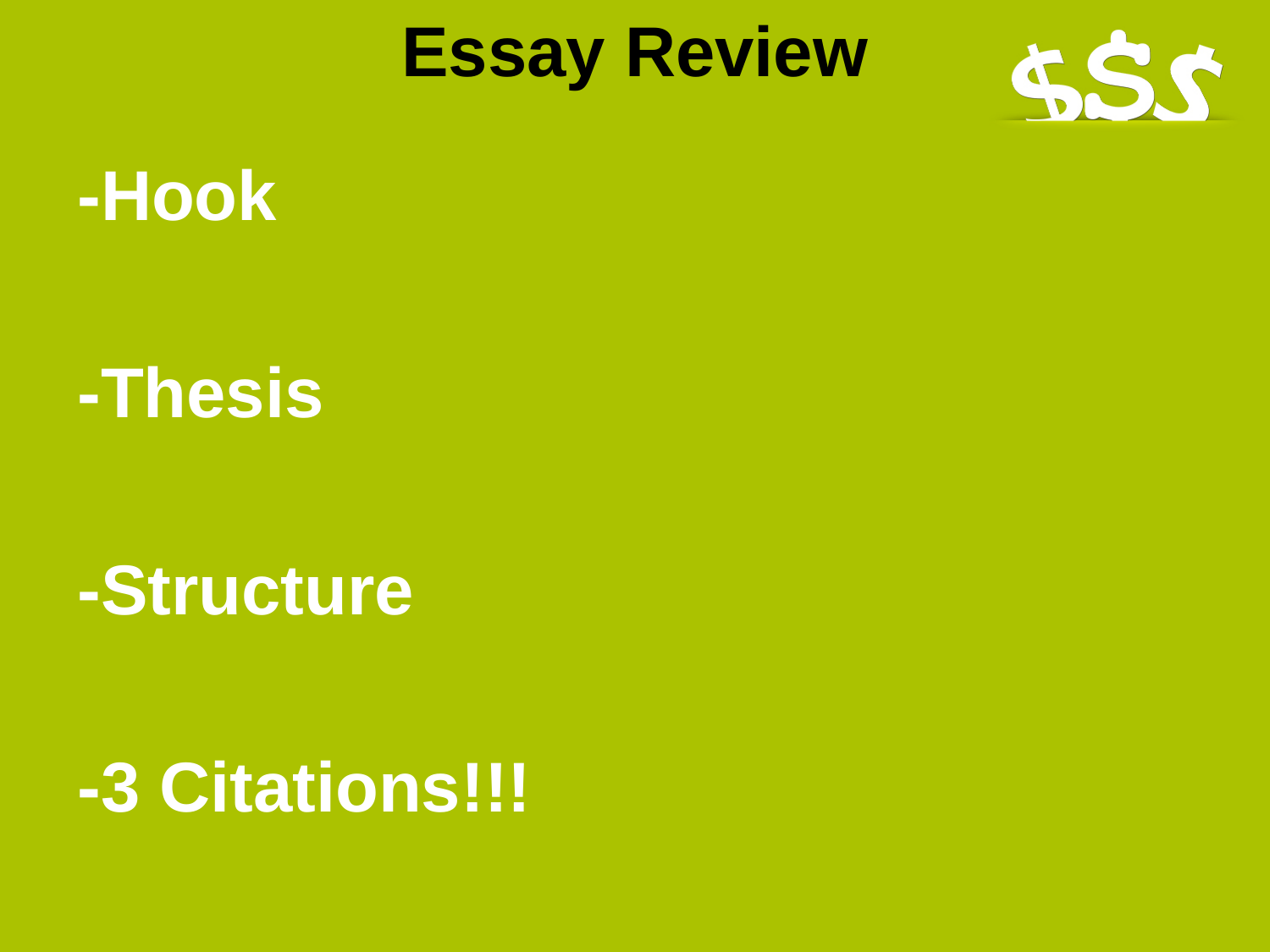

Essay Review
-Hook

-Thesis

-Structure

-3 Citations!!!